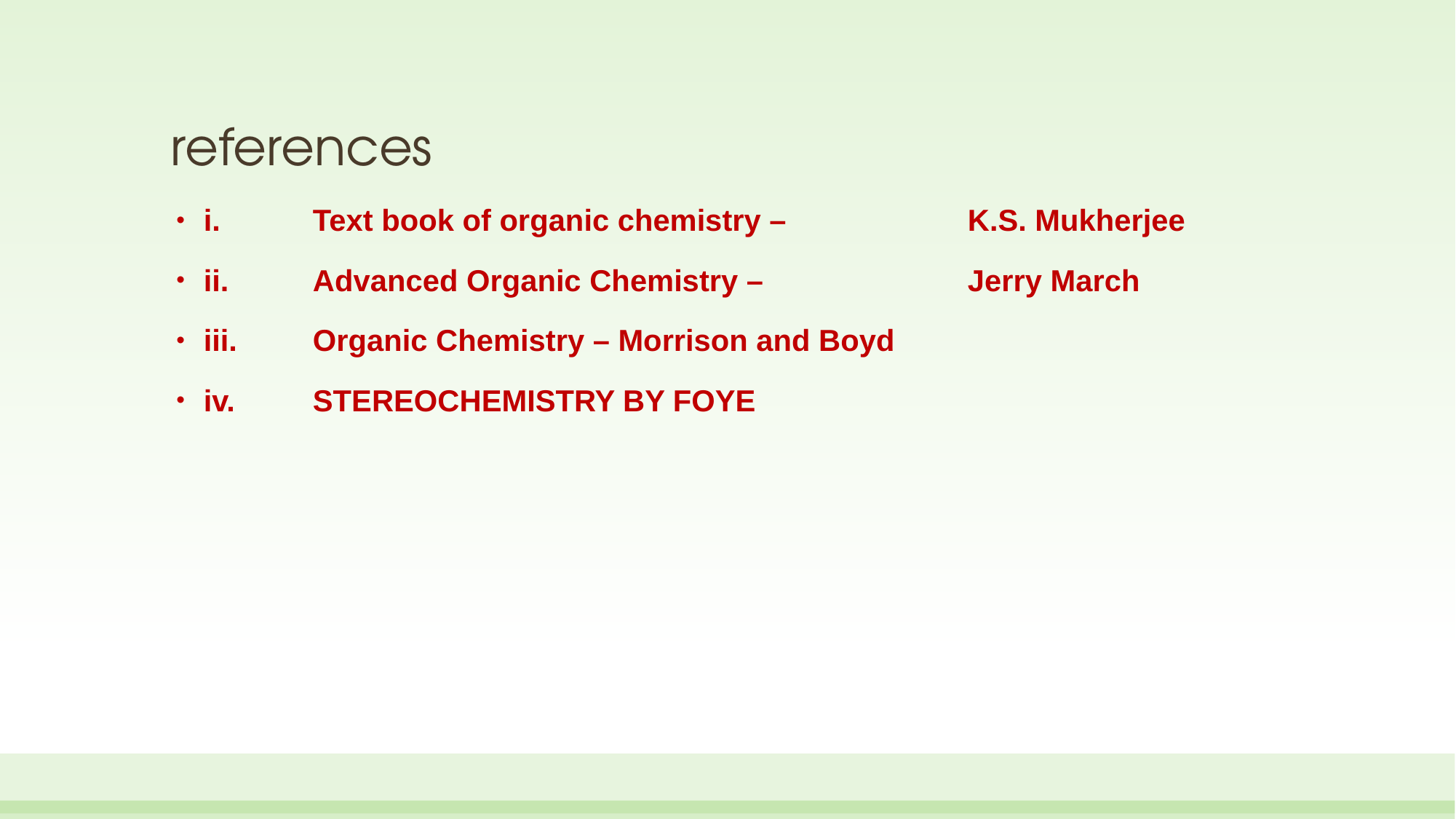

# references
i. 	Text book of organic chemistry – 		K.S. Mukherjee
ii. 	Advanced Organic Chemistry – 		Jerry March
iii. 	Organic Chemistry – Morrison and Boyd
iv. 	STEREOCHEMISTRY BY FOYE